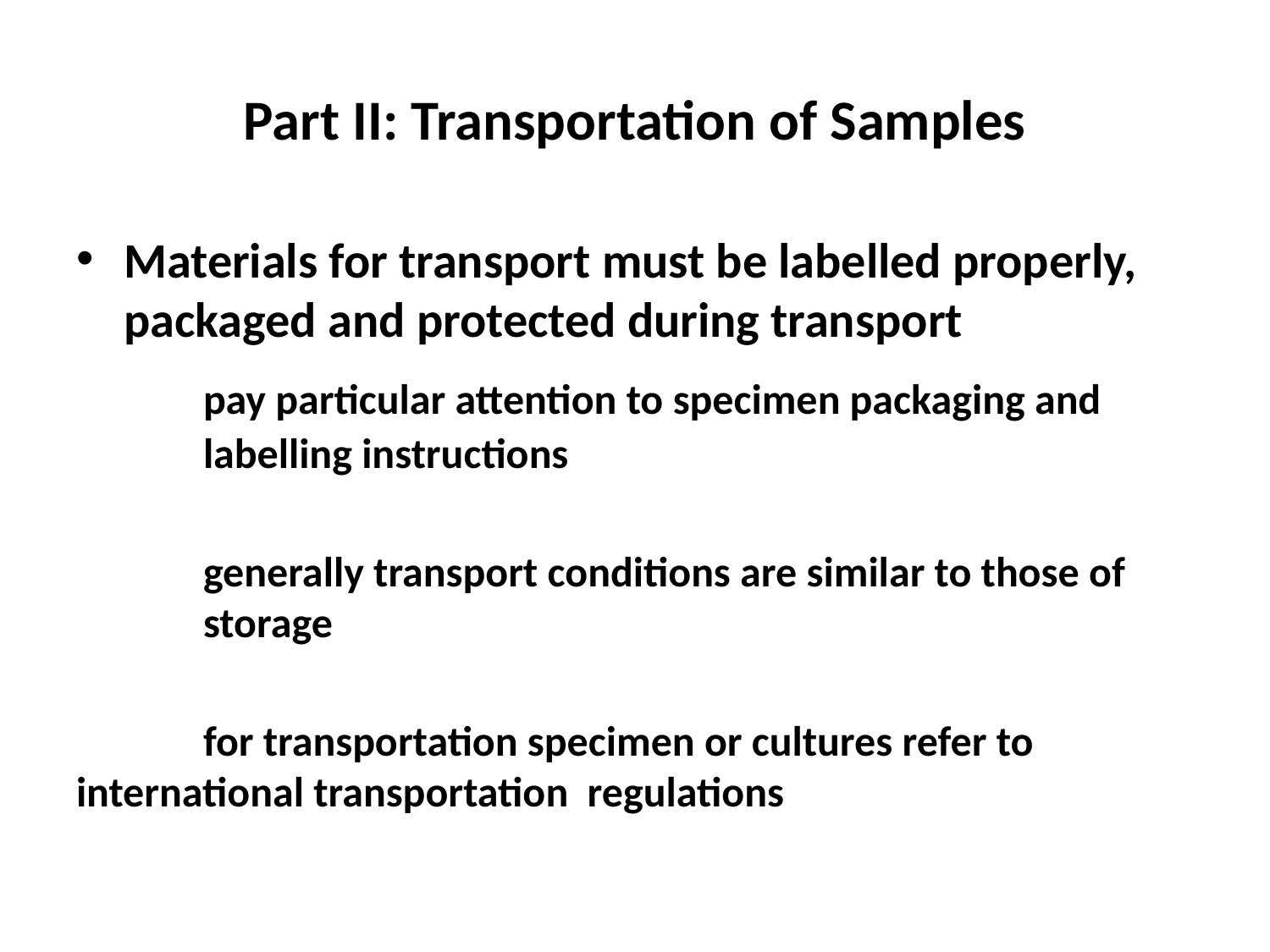

# Part II: Transportation of Samples
Materials for transport must be labelled properly, packaged and protected during transport
	pay particular attention to specimen packaging and 	labelling instructions

	generally transport conditions are similar to those of 	storage

	for transportation specimen or cultures refer to 	international transportation  regulations